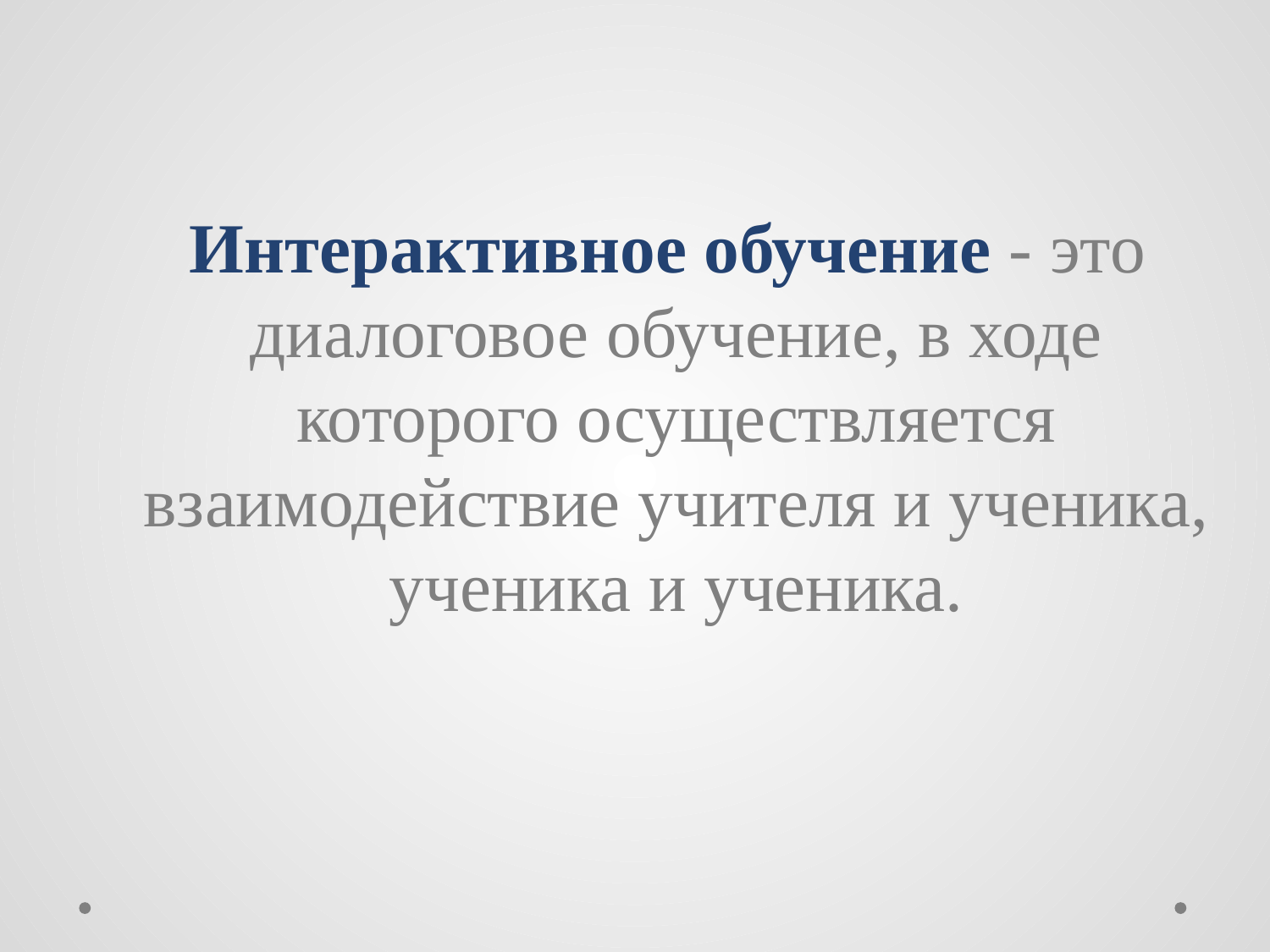

Интерактивное обучение - это  диалоговое обучение, в ходе которого осуществляется взаимодействие учителя и ученика, ученика и ученика.